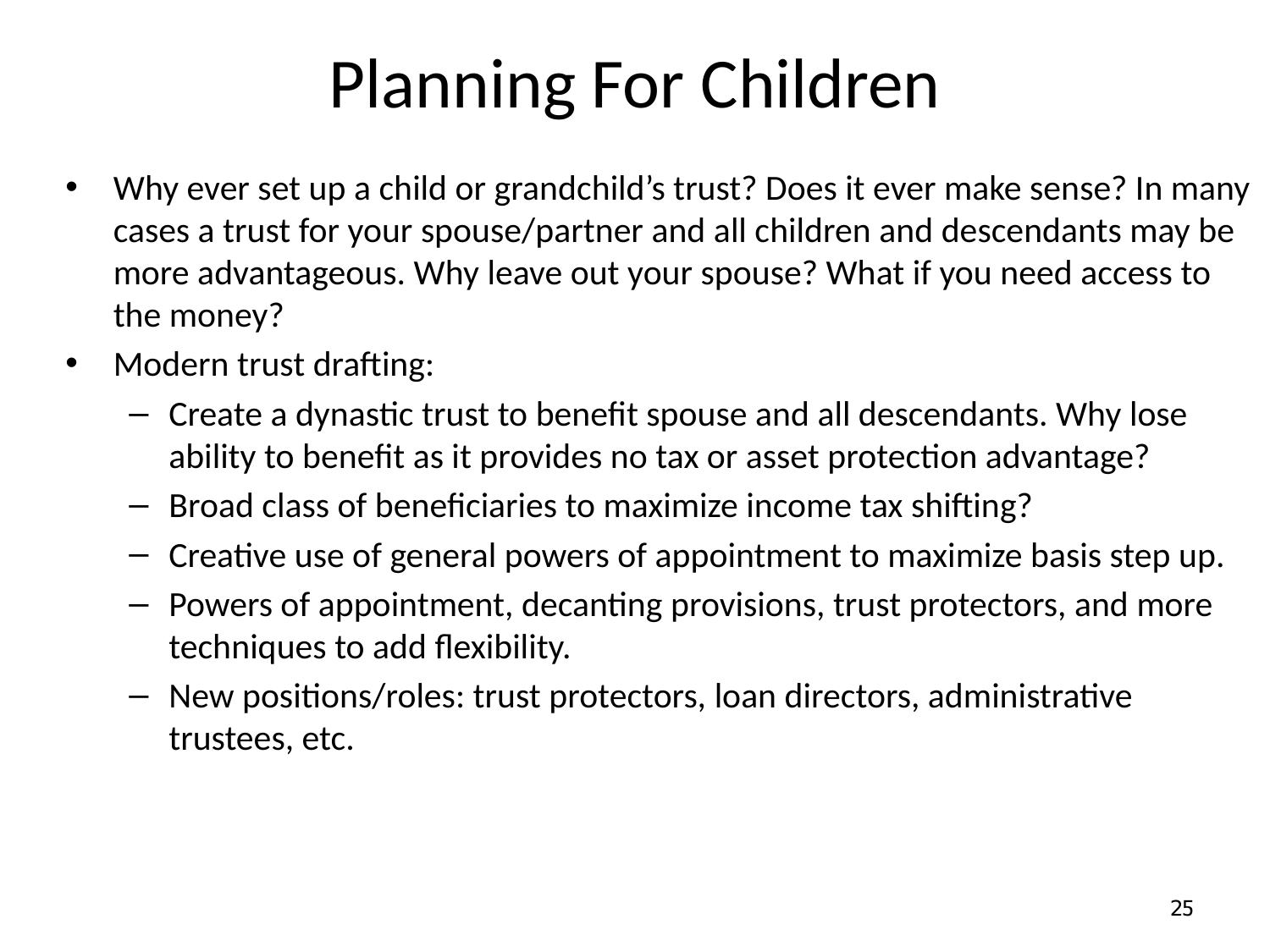

# Planning For Children
Why ever set up a child or grandchild’s trust? Does it ever make sense? In many cases a trust for your spouse/partner and all children and descendants may be more advantageous. Why leave out your spouse? What if you need access to the money?
Modern trust drafting:
Create a dynastic trust to benefit spouse and all descendants. Why lose ability to benefit as it provides no tax or asset protection advantage?
Broad class of beneficiaries to maximize income tax shifting?
Creative use of general powers of appointment to maximize basis step up.
Powers of appointment, decanting provisions, trust protectors, and more techniques to add flexibility.
New positions/roles: trust protectors, loan directors, administrative trustees, etc.
25